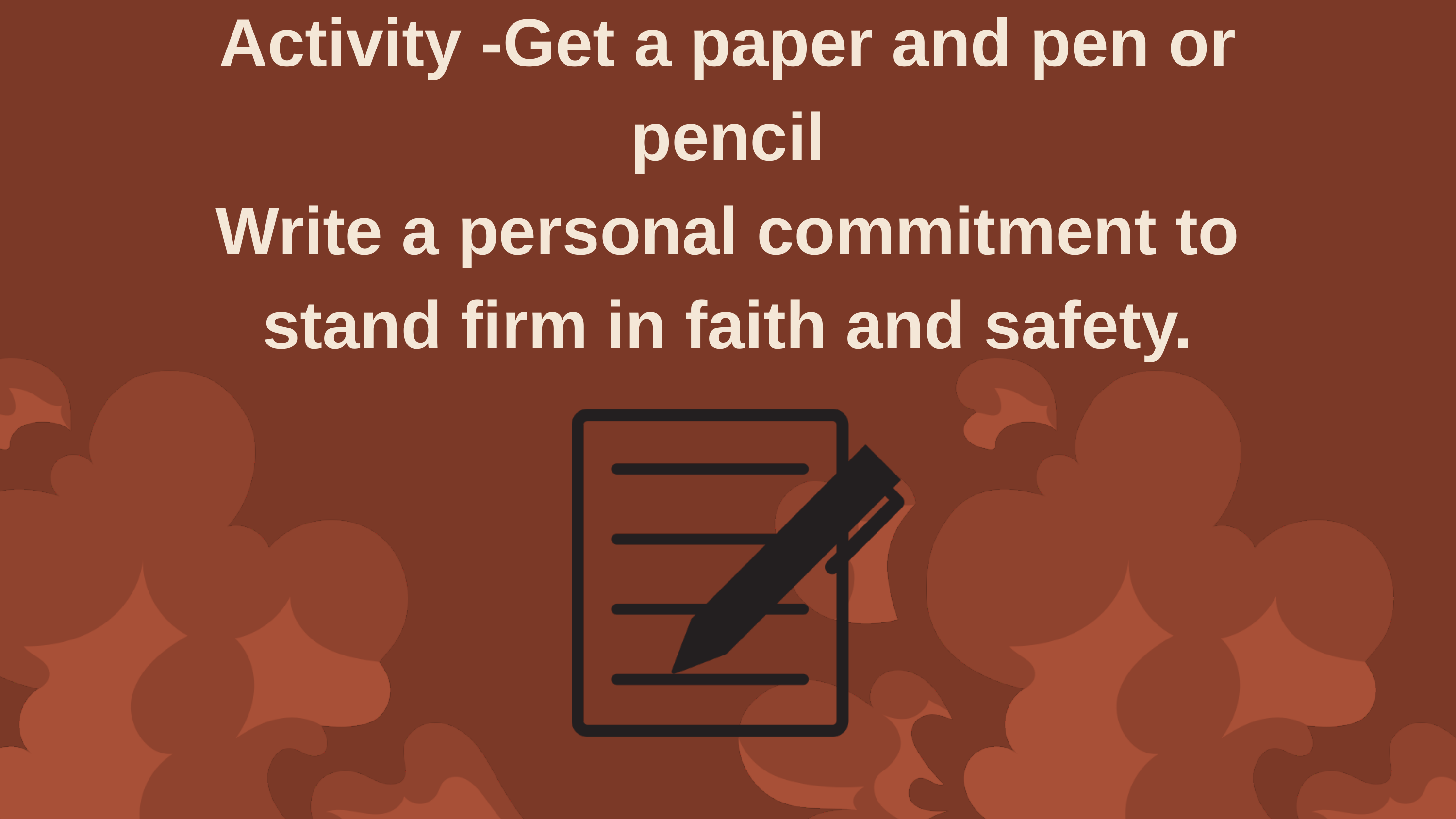

Activity -Get a paper and pen or pencil
Write a personal commitment to stand firm in faith and safety.